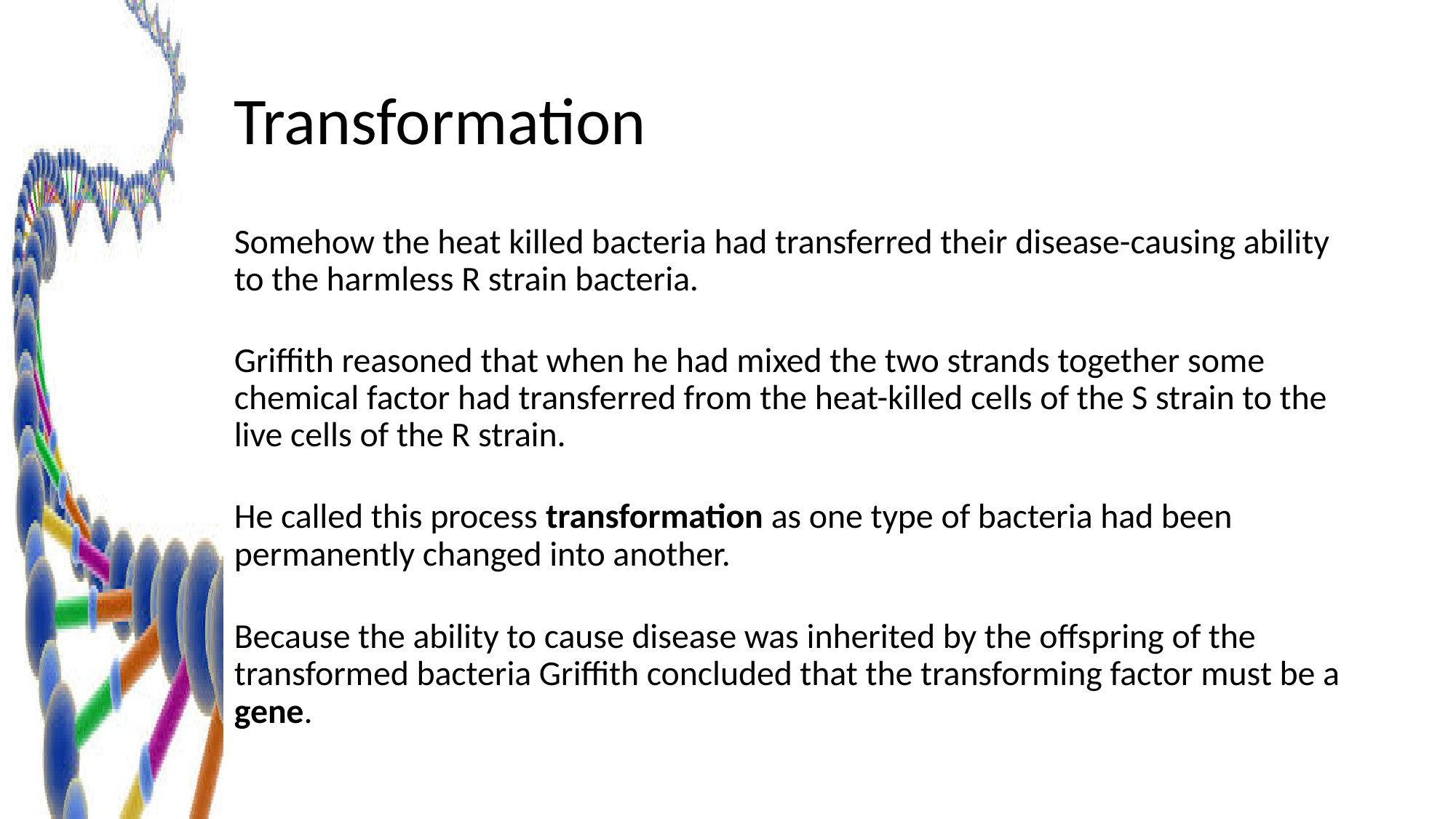

# Transformation
Somehow the heat killed bacteria had transferred their disease-causing ability to the harmless R strain bacteria.

Griffith reasoned that when he had mixed the two strands together some chemical factor had transferred from the heat-killed cells of the S strain to the live cells of the R strain.

He called this process transformation as one type of bacteria had been permanently changed into another.

Because the ability to cause disease was inherited by the offspring of the transformed bacteria Griffith concluded that the transforming factor must be a gene.